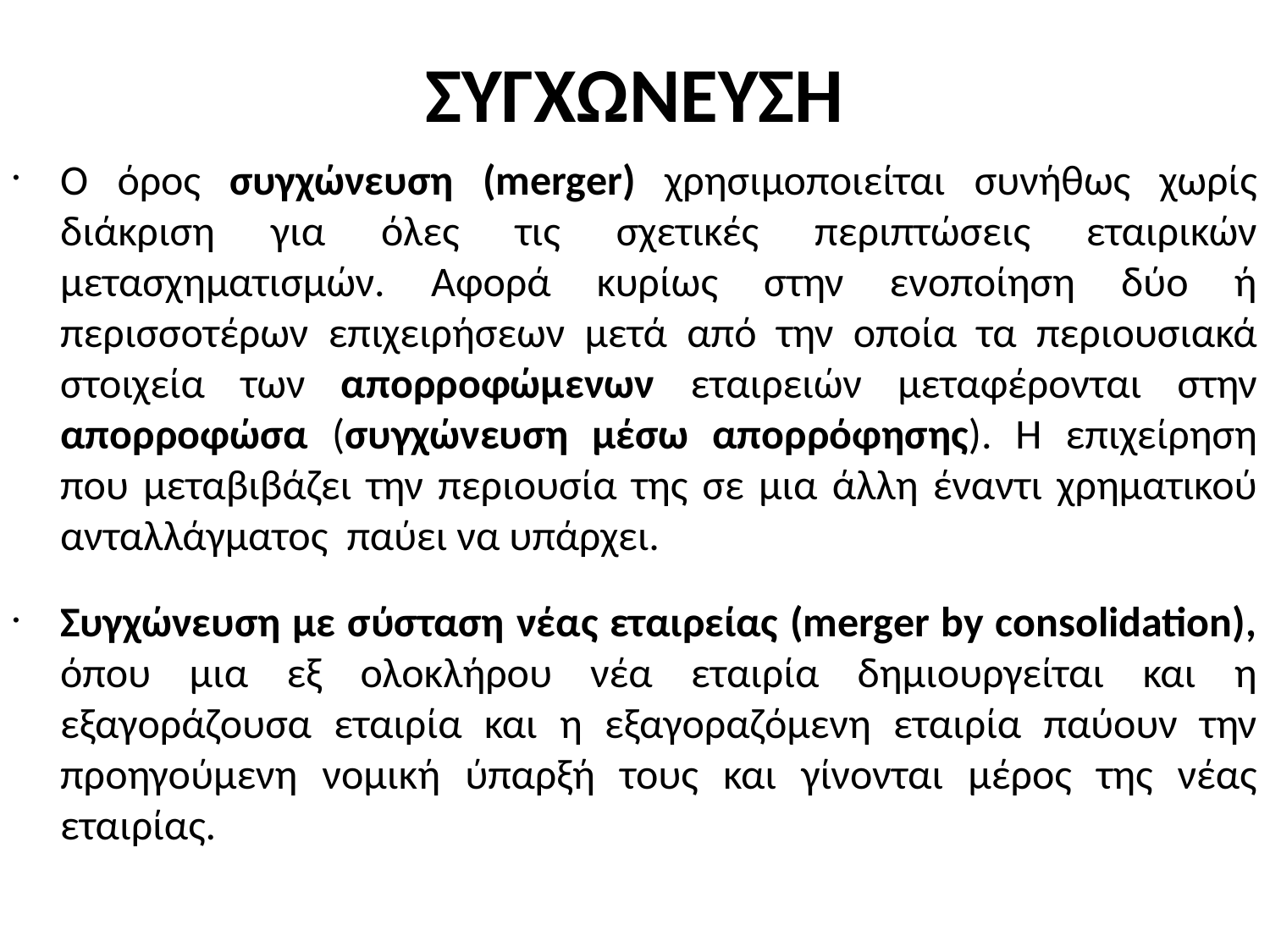

# ΣΥΓΧΩΝΕΥΣΗ
Ο όρος συγχώνευση (merger) χρησιμοποιείται συνήθως χωρίς διάκριση για όλες τις σχετικές περιπτώσεις εταιρικών μετασχηματισμών. Αφορά κυρίως στην ενοποίηση δύο ή περισσοτέρων επιχειρήσεων μετά από την οποία τα περιουσιακά στοιχεία των απορροφώμενων εταιρειών μεταφέρονται στην απορροφώσα (συγχώνευση μέσω απορρόφησης). Η επιχείρηση που μεταβιβάζει την περιουσία της σε μια άλλη έναντι χρηματικού ανταλλάγματος  παύει να υπάρχει.
Συγχώνευση µε σύσταση νέας εταιρείας (merger by consolidation), όπου µια εξ ολοκλήρου νέα εταιρία δηµιουργείται και η εξαγοράζουσα εταιρία και η εξαγοραζόμενη εταιρία παύουν την προηγούµενη νοµική ύπαρξή τους και γίνονται µέρος της νέας εταιρίας.